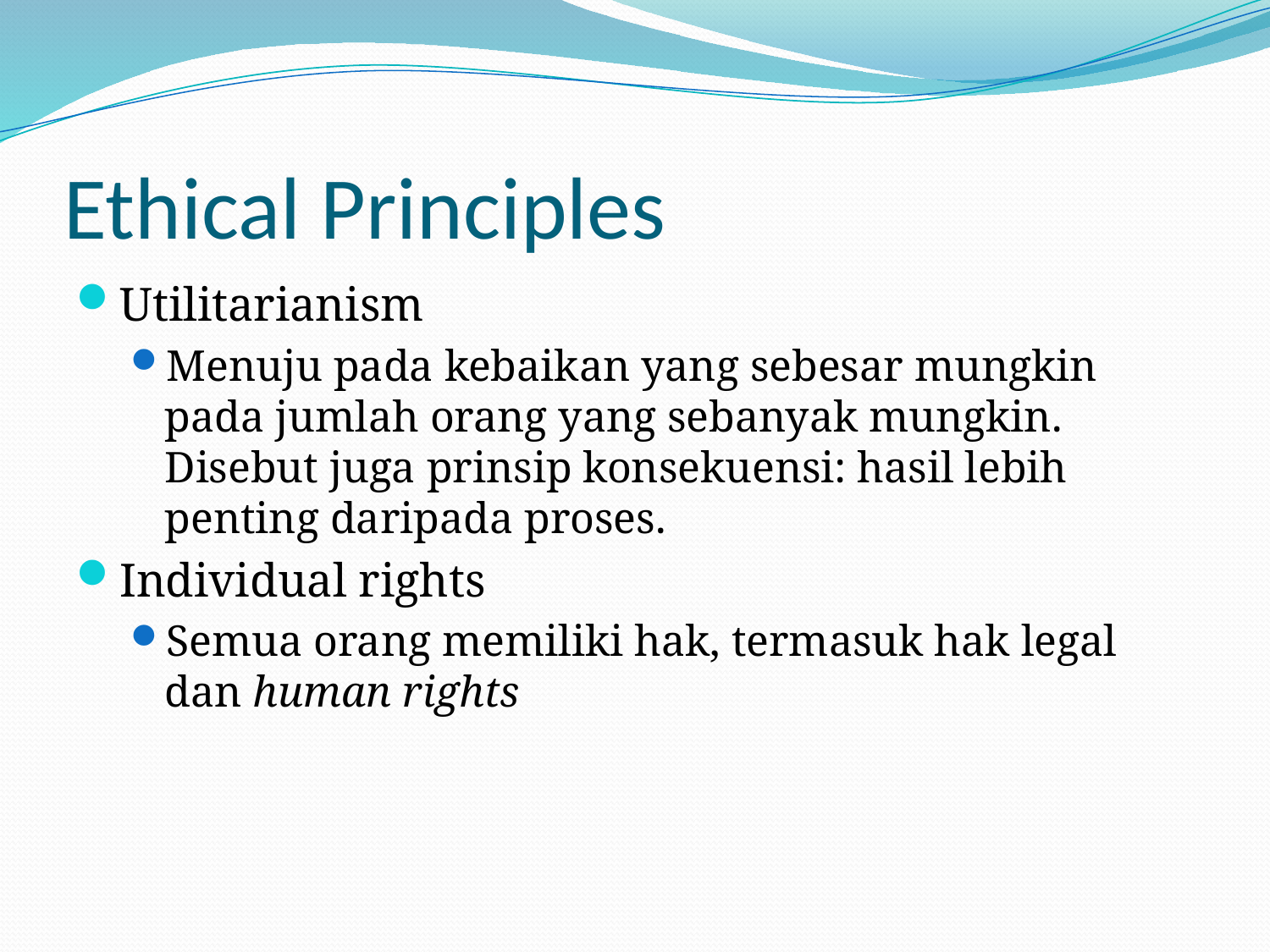

# Ethical Principles
Utilitarianism
Menuju pada kebaikan yang sebesar mungkin pada jumlah orang yang sebanyak mungkin. Disebut juga prinsip konsekuensi: hasil lebih penting daripada proses.
Individual rights
Semua orang memiliki hak, termasuk hak legal dan human rights